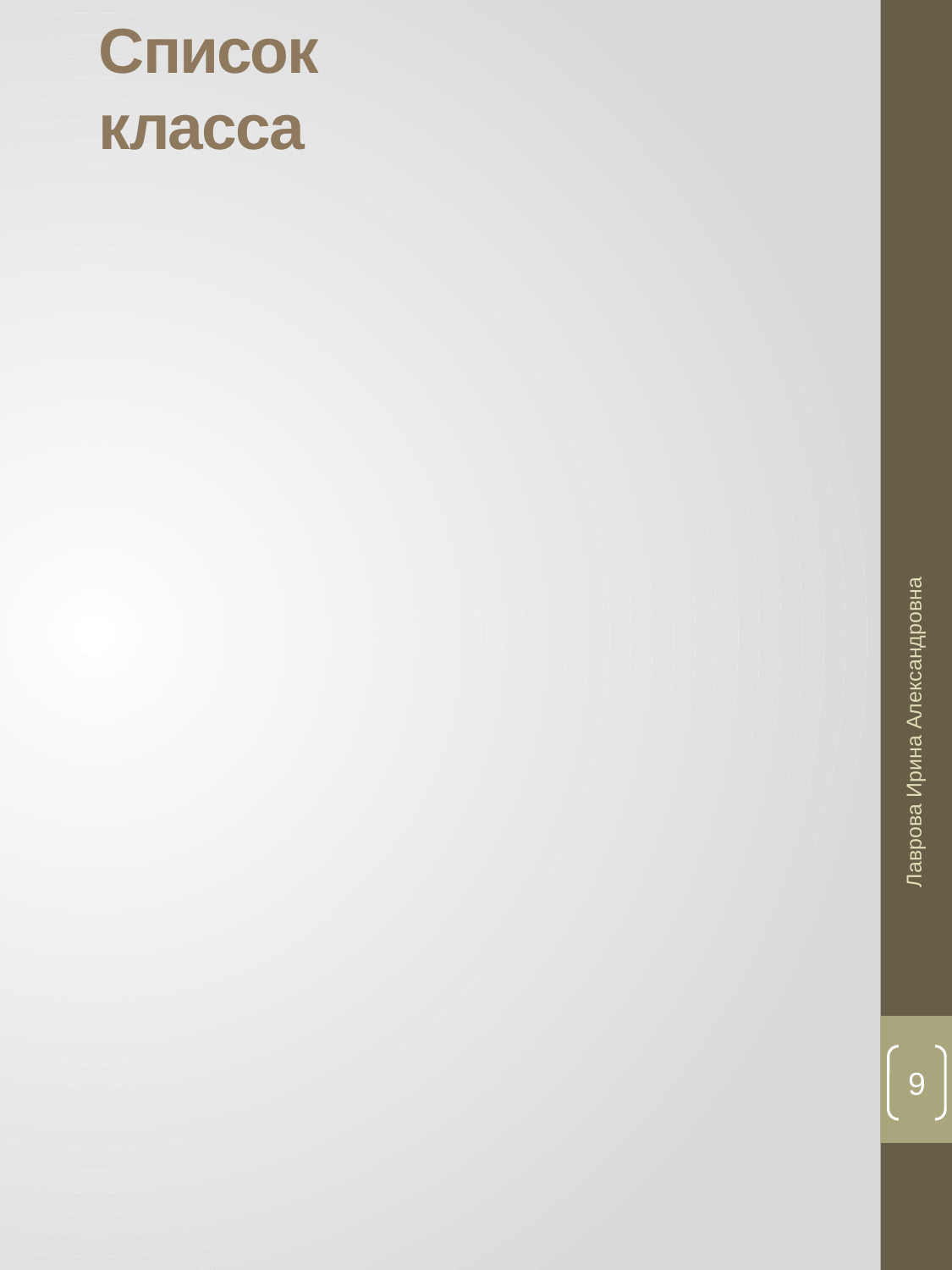

# Список класса

Лаврова Ирина Александровна
9